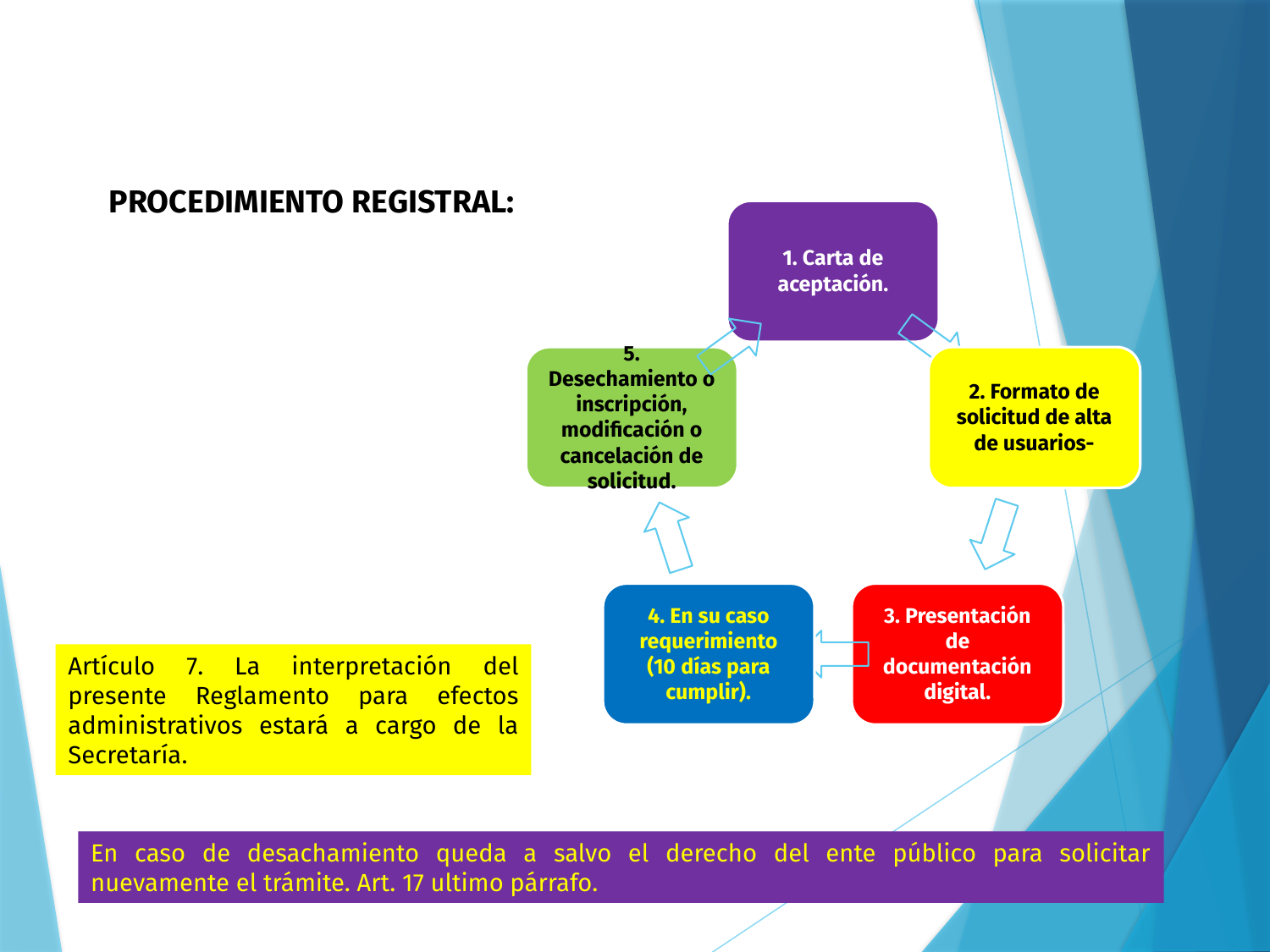

PROCEDIMIENTO REGISTRAL:
1. Carta de aceptación.
2. Formato de solicitud de alta de usuarios-
3. Presentación de documentación digital.
4. En su caso requerimiento (10 días para cumplir).
5. Desechamiento o inscripción, modificación o cancelación de solicitud.
Artículo 7. La interpretación del presente Reglamento para efectos administrativos estará a cargo de la Secretaría.
En caso de desachamiento queda a salvo el derecho del ente público para solicitar nuevamente el trámite. Art. 17 ultimo párrafo.